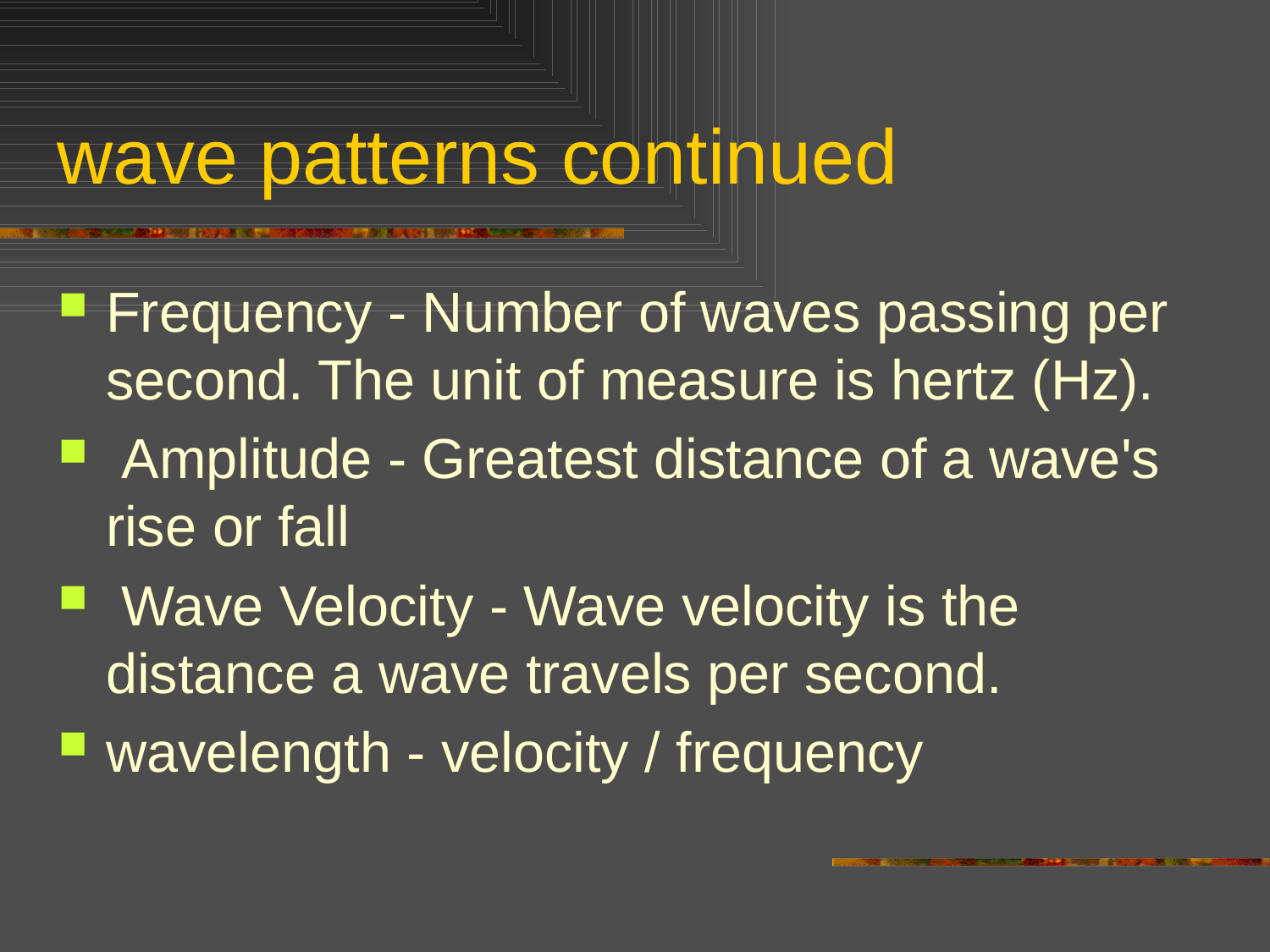

# wave patterns continued
Frequency - Number of waves passing per second. The unit of measure is hertz (Hz).
 Amplitude - Greatest distance of a wave's rise or fall
 Wave Velocity - Wave velocity is the distance a wave travels per second.
wavelength - velocity / frequency